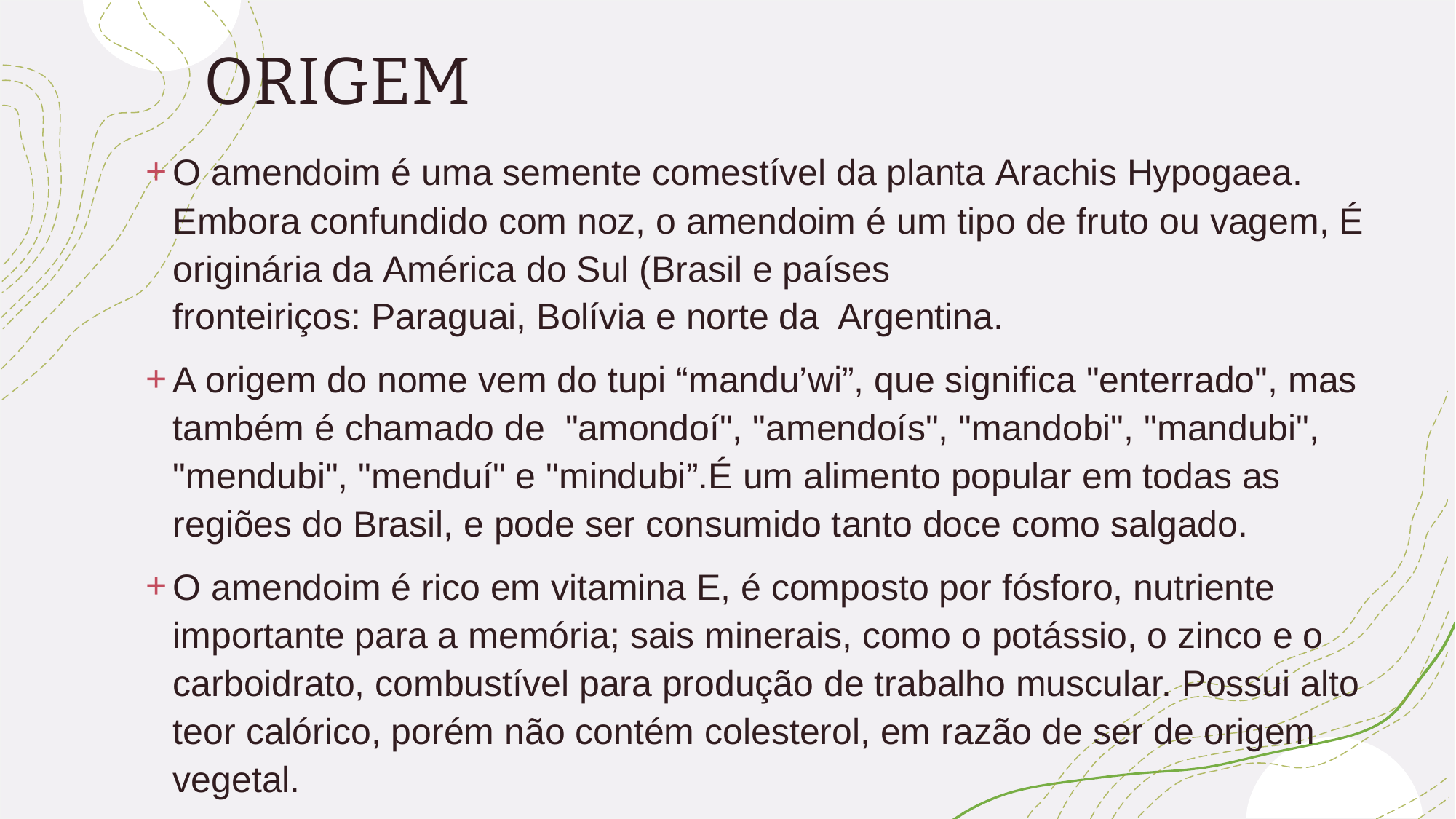

# ORIGEM
O amendoim é uma semente comestível da planta Arachis Hypogaea. Embora confundido com noz, o amendoim é um tipo de fruto ou vagem, É originária da América do Sul (Brasil e países fronteiriços: Paraguai, Bolívia e norte da  Argentina.
A origem do nome vem do tupi “mandu’wi”, que significa "enterrado", mas também é chamado de  "amondoí", "amendoís", "mandobi", "mandubi", "mendubi", "menduí" e "mindubi”.É um alimento popular em todas as regiões do Brasil, e pode ser consumido tanto doce como salgado.
O amendoim é rico em vitamina E, é composto por fósforo, nutriente importante para a memória; sais minerais, como o potássio, o zinco e o carboidrato, combustível para produção de trabalho muscular. Possui alto teor calórico, porém não contém colesterol, em razão de ser de origem vegetal.